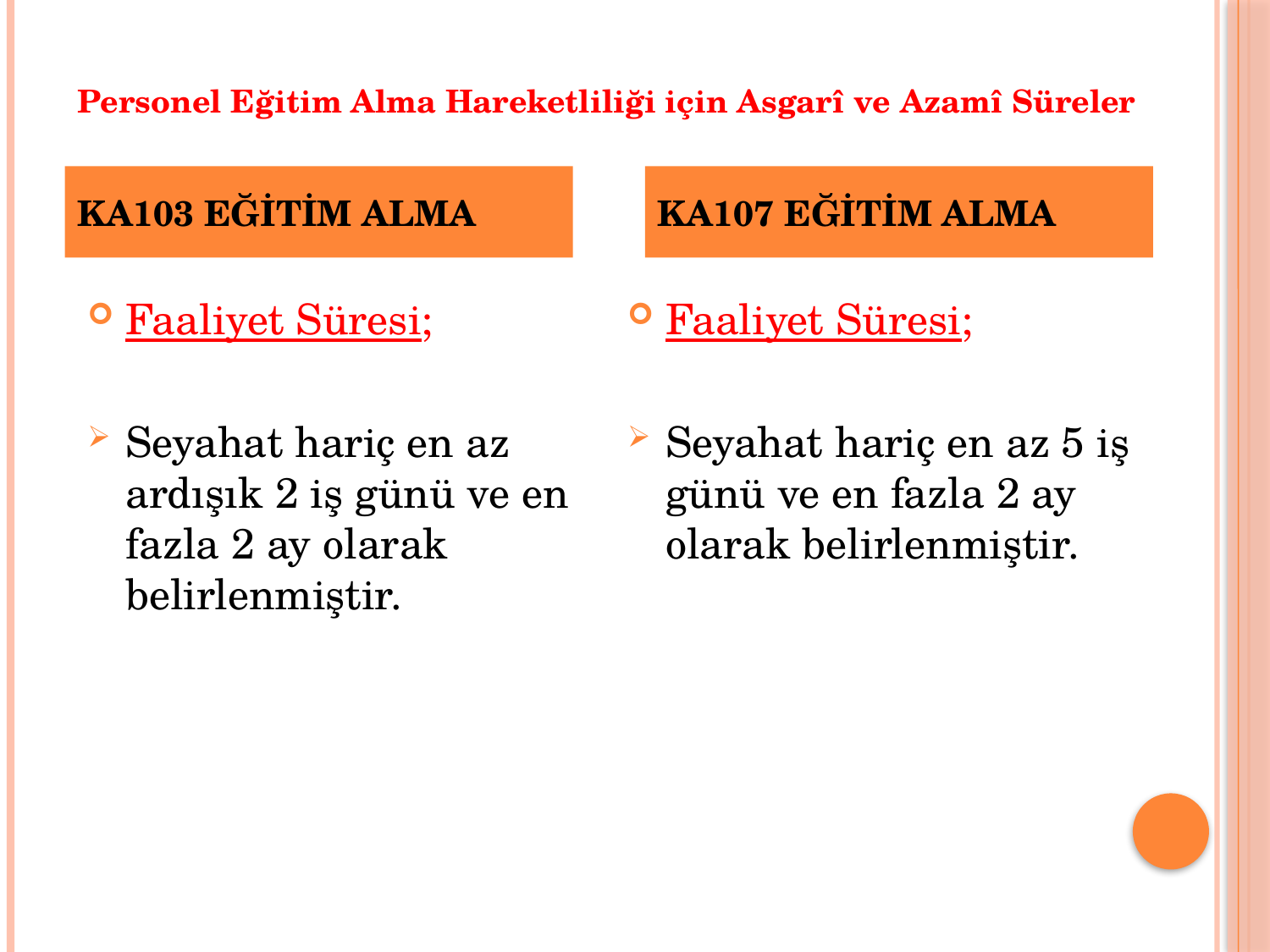

Personel Eğitim Alma Hareketliliği için Asgarî ve Azamî Süreler
KA103 EĞİTİM ALMA
KA107 EĞİTİM ALMA
Faaliyet Süresi;

Seyahat hariç en az ardışık 2 iş günü ve en fazla 2 ay olarak belirlenmiştir.
Faaliyet Süresi;

Seyahat hariç en az 5 iş günü ve en fazla 2 ay olarak belirlenmiştir.